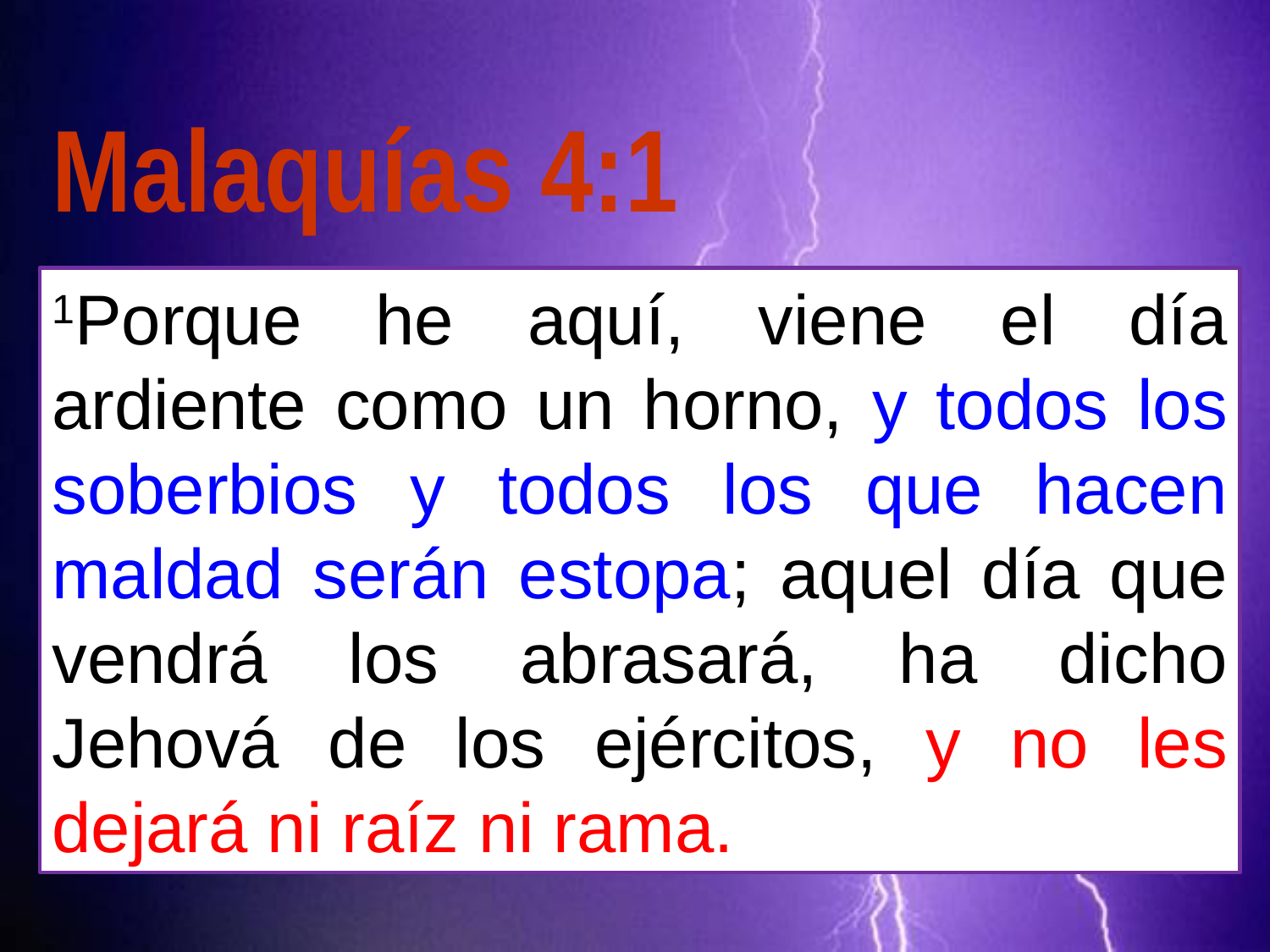

Malaquías 4:1
1Porque he aquí, viene el día ardiente como un horno, y todos los soberbios y todos los que hacen maldad serán estopa; aquel día que vendrá los abrasará, ha dicho Jehová de los ejércitos, y no les dejará ni raíz ni rama.